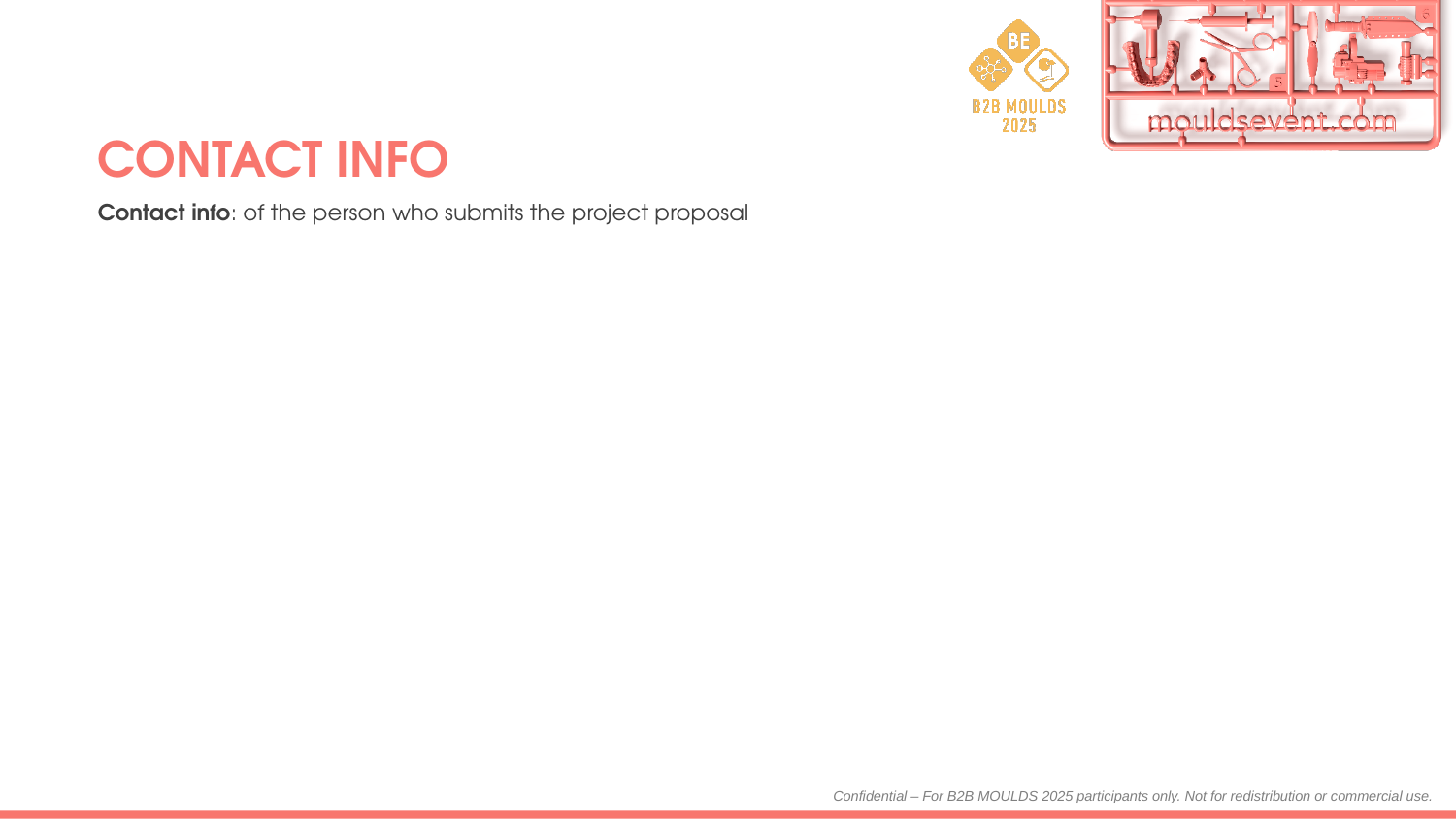

CONTACT INFO
Contact info: of the person who submits the project proposal